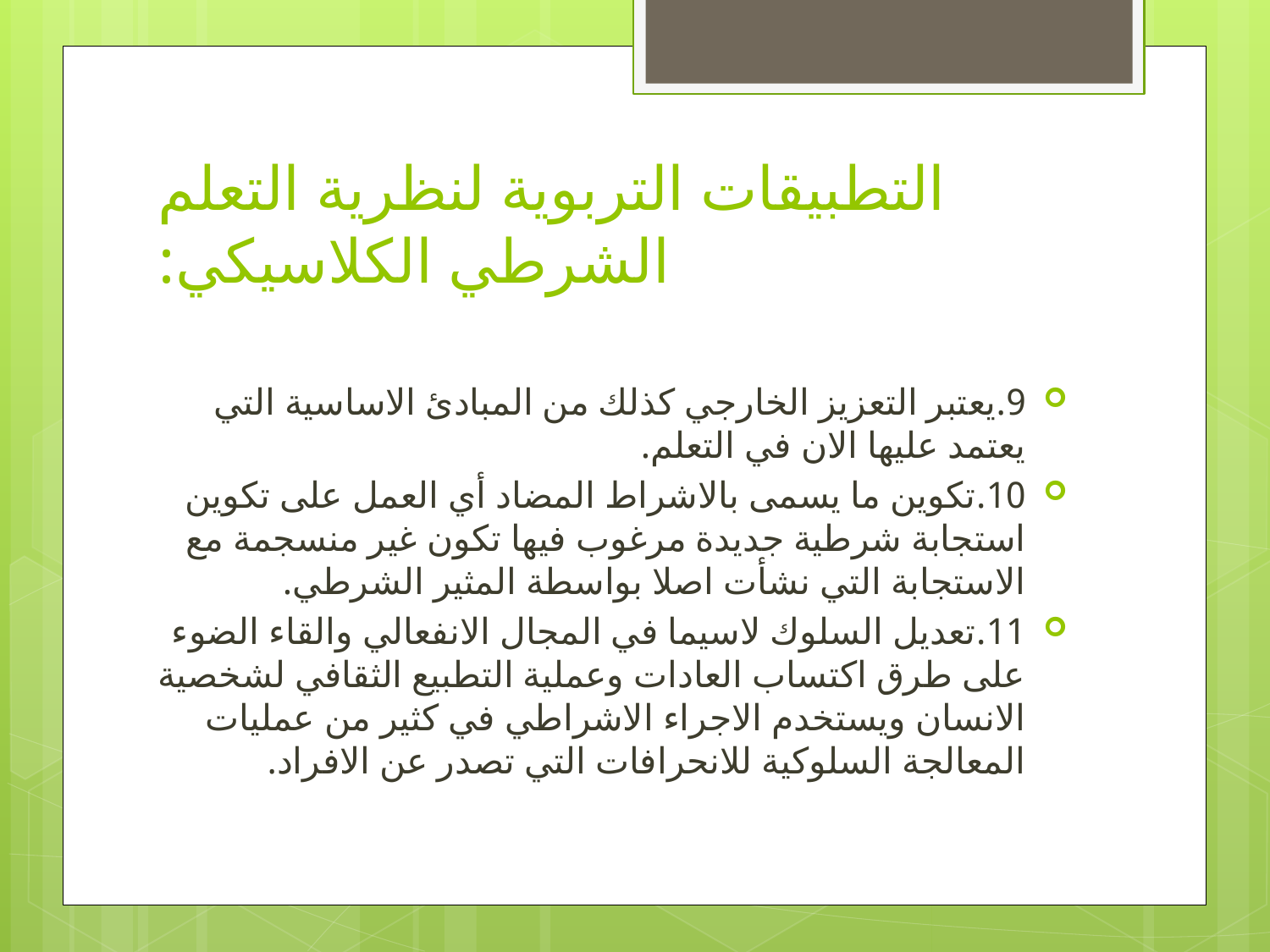

# التطبيقات التربوية لنظرية التعلم الشرطي الكلاسيكي:

9.	يعتبر التعزيز الخارجي كذلك من المبادئ الاساسية التي يعتمد عليها الان في التعلم.
10.	تكوين ما يسمى بالاشراط المضاد أي العمل على تكوين استجابة شرطية جديدة مرغوب فيها تكون غير منسجمة مع الاستجابة التي نشأت اصلا بواسطة المثير الشرطي.
11.	تعديل السلوك لاسيما في المجال الانفعالي والقاء الضوء على طرق اكتساب العادات وعملية التطبيع الثقافي لشخصية الانسان ويستخدم الاجراء الاشراطي في كثير من عمليات المعالجة السلوكية للانحرافات التي تصدر عن الافراد.